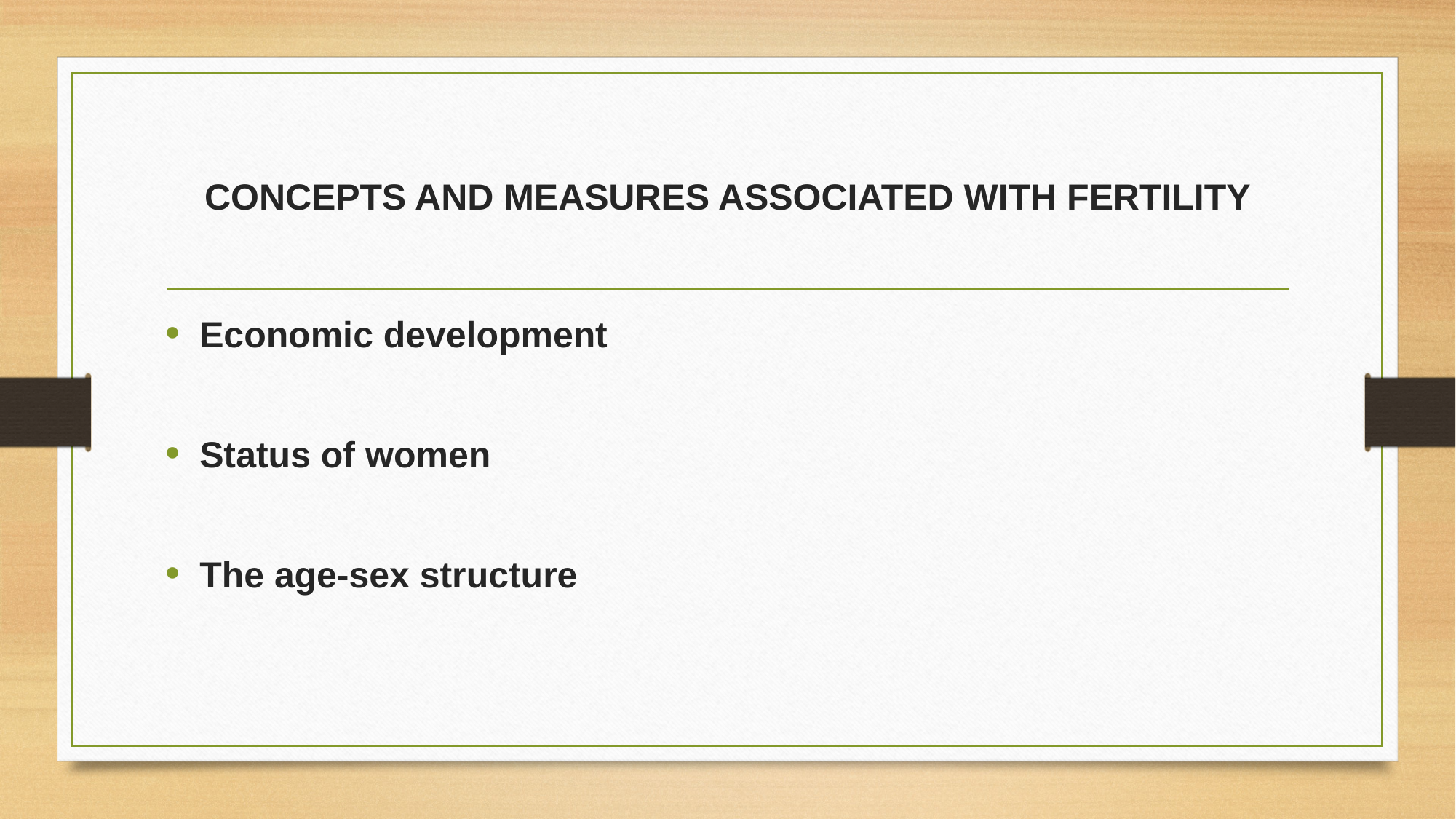

# CONCEPTS AND MEASURES ASSOCIATED WITH FERTILITY
Economic development

Status of women

The age-sex structure